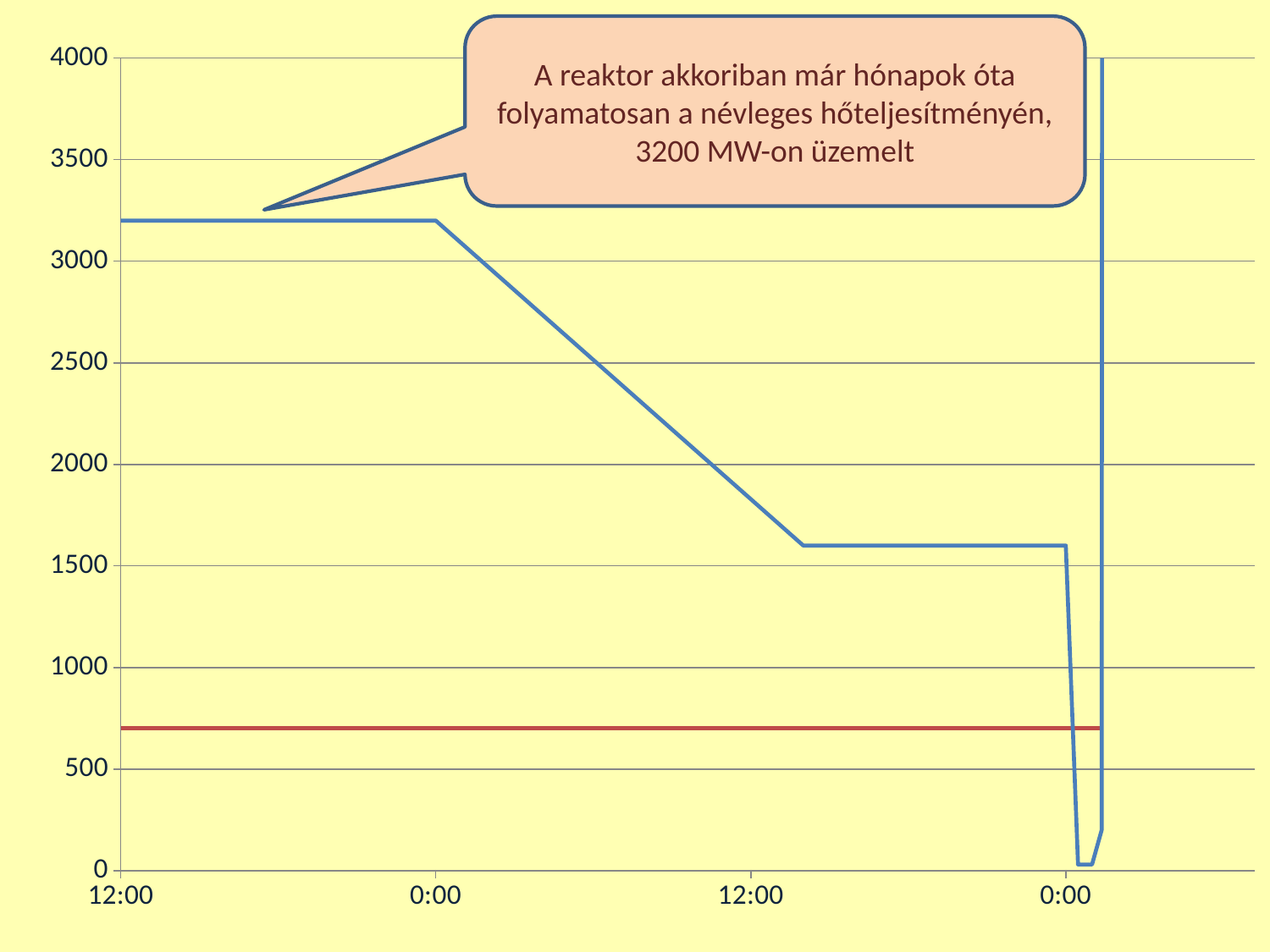

A reaktor akkoriban már hónapok óta
folyamatosan a névleges hőteljesítményén,
3200 MW-on üzemelt

### Chart

| Category |  |  |
|---|---|---|